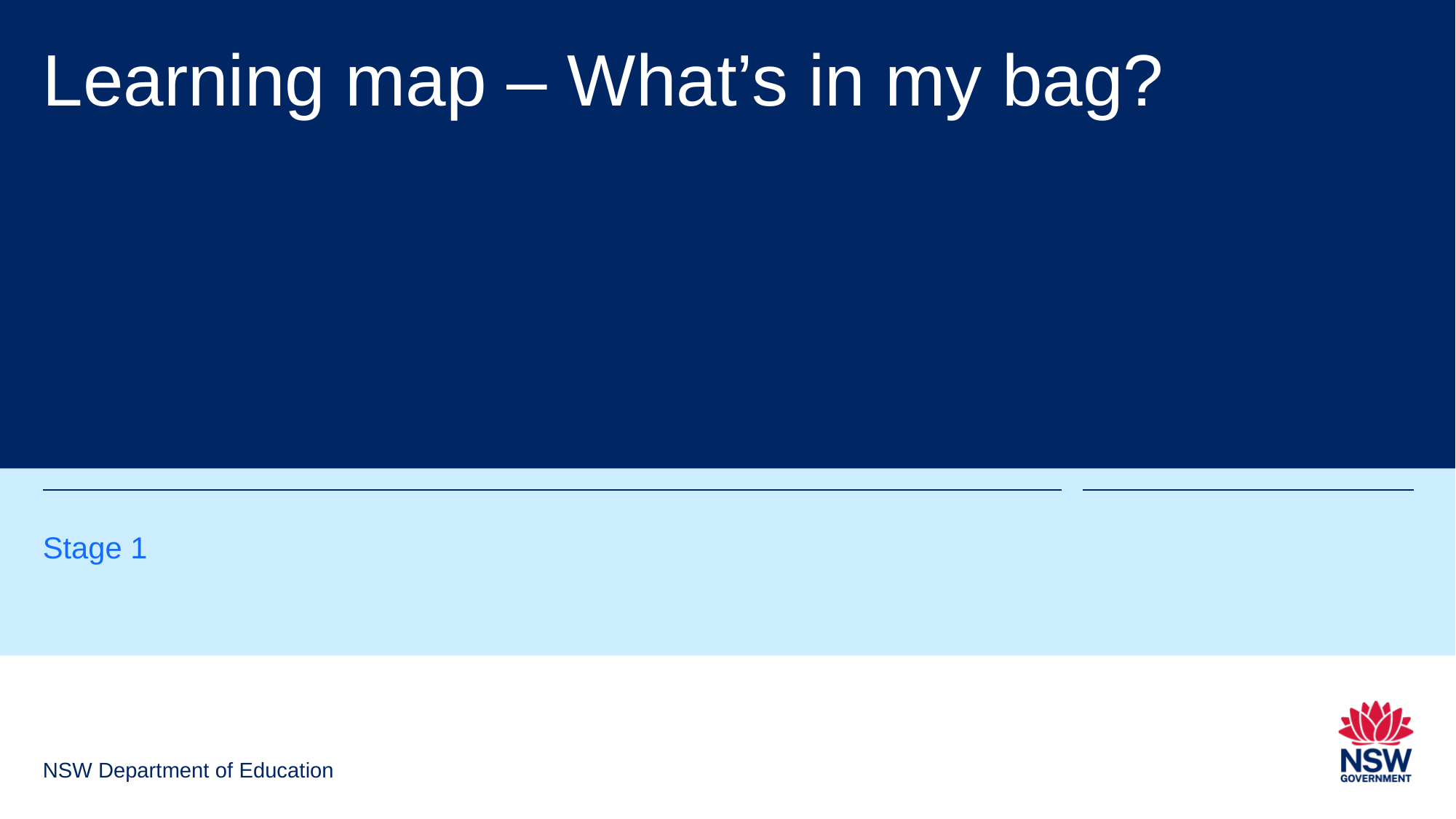

# Learning map – What’s in my bag?
Stage 1
NSW Department of Education